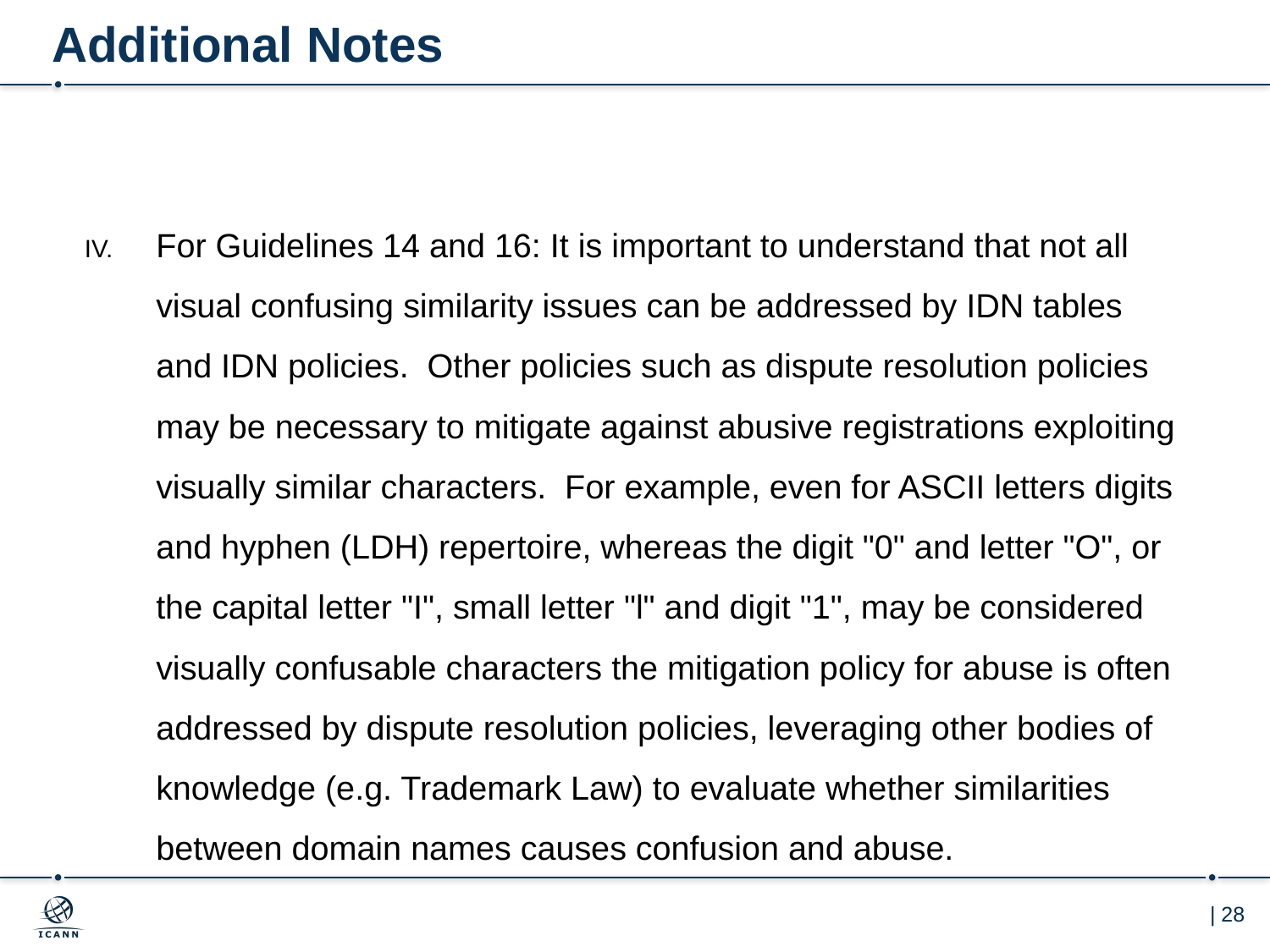

# Additional Notes
For Guidelines 14 and 16: It is important to understand that not all visual confusing similarity issues can be addressed by IDN tables and IDN policies.  Other policies such as dispute resolution policies may be necessary to mitigate against abusive registrations exploiting visually similar characters.  For example, even for ASCII letters digits and hyphen (LDH) repertoire, whereas the digit "0" and letter "O", or the capital letter "I", small letter "l" and digit "1", may be considered visually confusable characters the mitigation policy for abuse is often addressed by dispute resolution policies, leveraging other bodies of knowledge (e.g. Trademark Law) to evaluate whether similarities between domain names causes confusion and abuse.